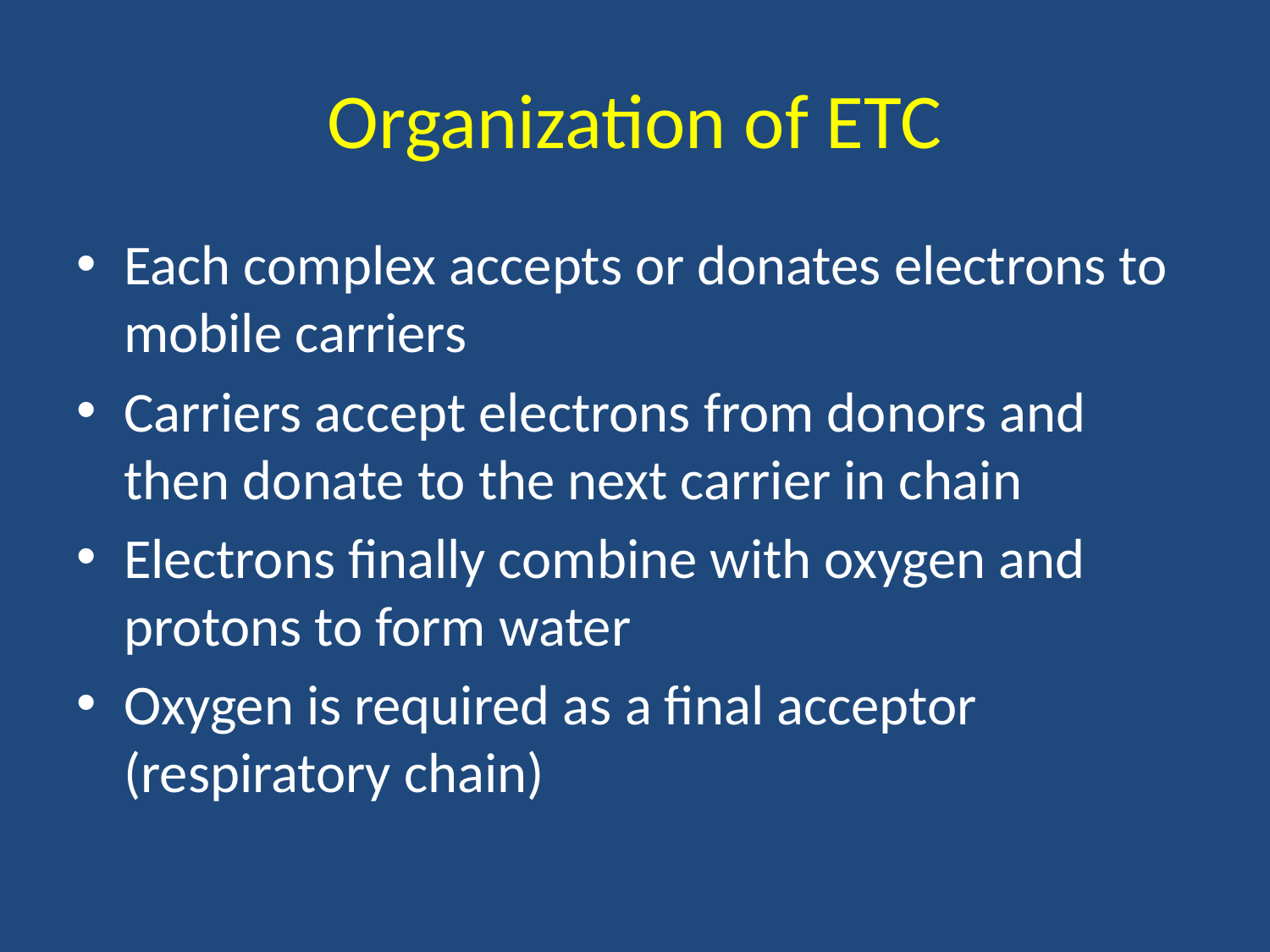

# Organization of ETC
Each complex accepts or donates electrons to mobile carriers
Carriers accept electrons from donors and then donate to the next carrier in chain
Electrons finally combine with oxygen and protons to form water
Oxygen is required as a final acceptor (respiratory chain)